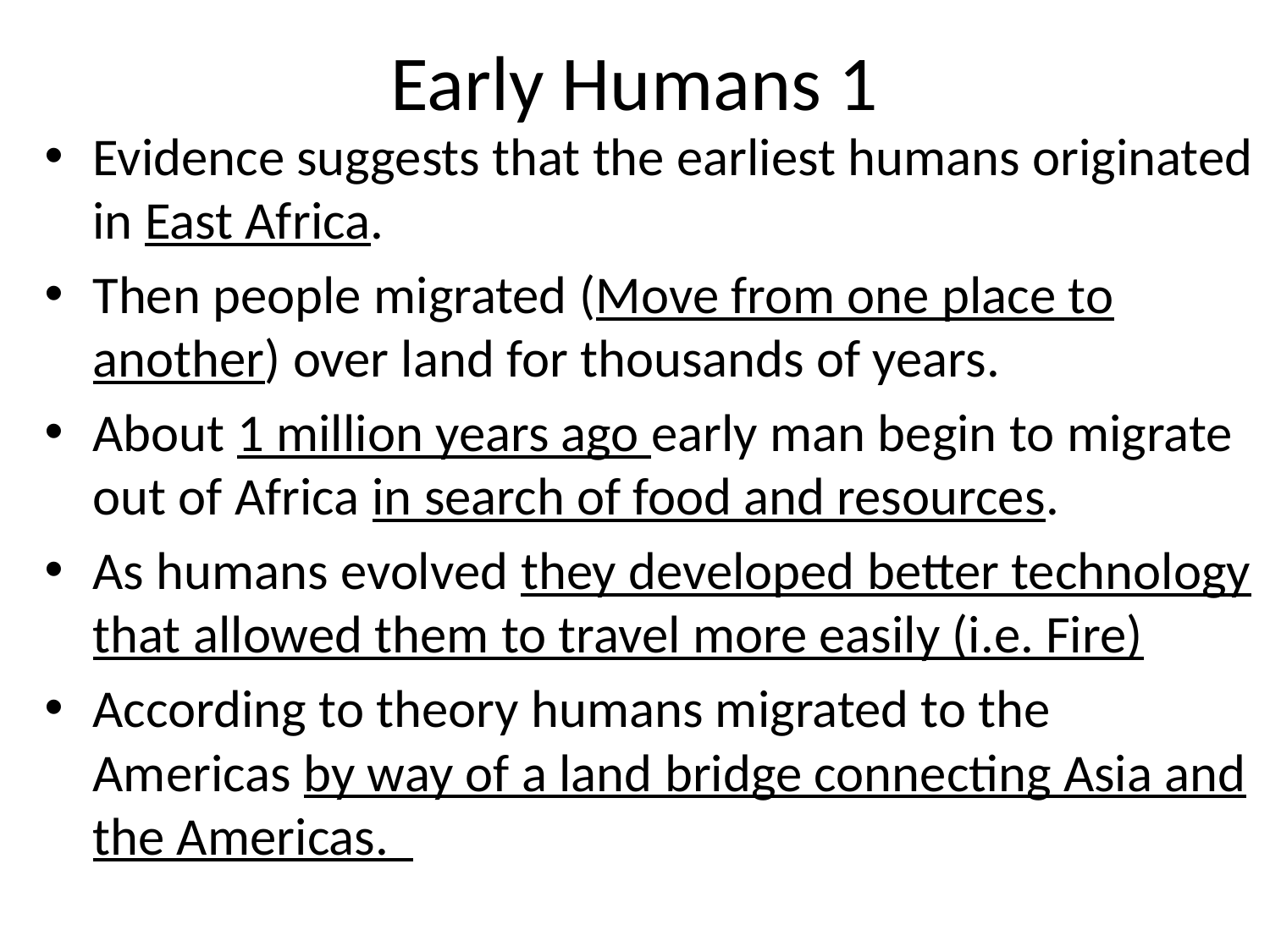

# Early Humans 1
Evidence suggests that the earliest humans originated in East Africa.
Then people migrated (Move from one place to another) over land for thousands of years.
About 1 million years ago early man begin to migrate out of Africa in search of food and resources.
As humans evolved they developed better technology that allowed them to travel more easily (i.e. Fire)
According to theory humans migrated to the Americas by way of a land bridge connecting Asia and the Americas.